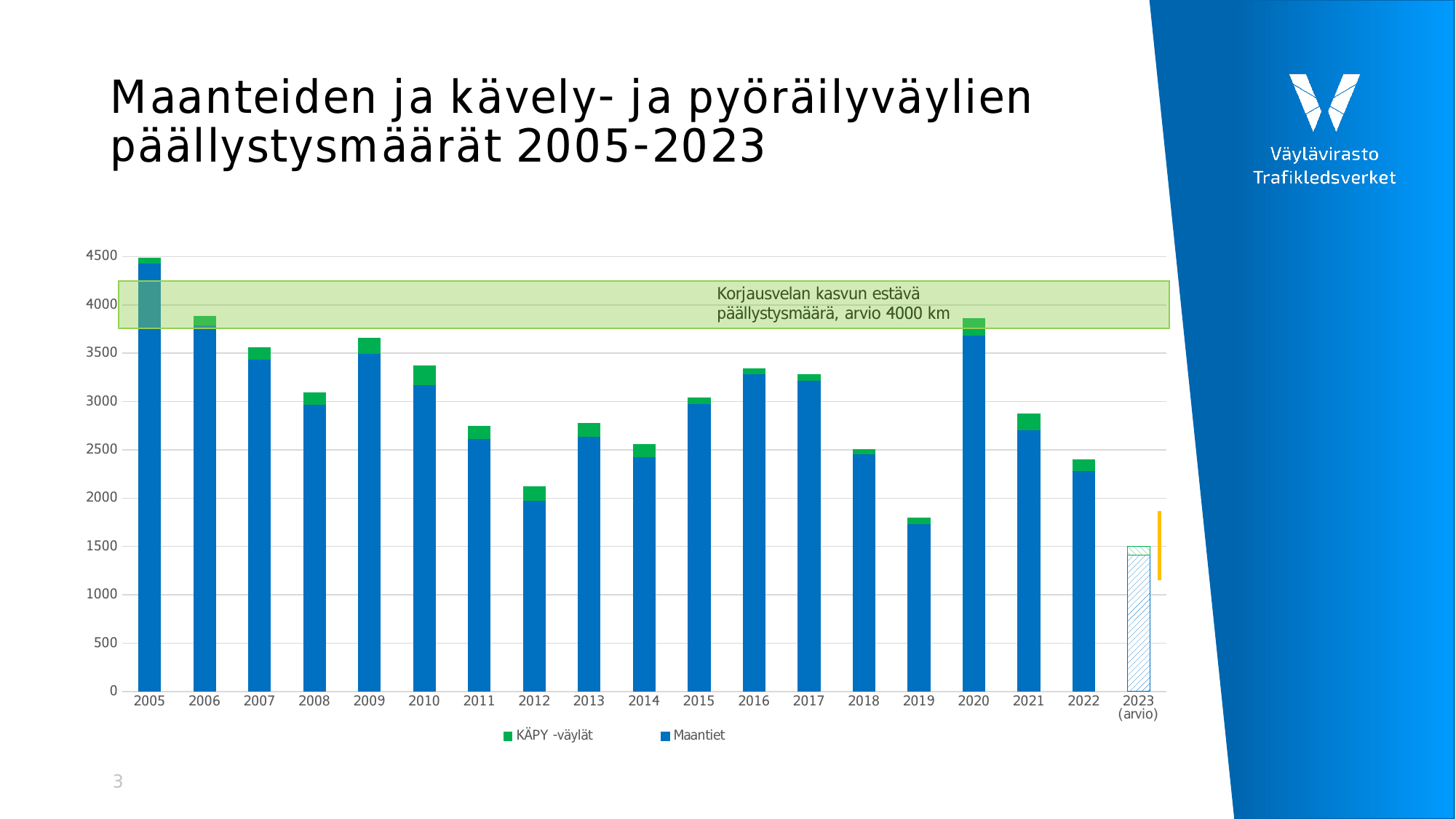

# Maanteiden ja kävely- ja pyöräilyväylien päällystysmäärät 2005-2023

### Chart

| Category | Maantiet | KÄPY -väylät |
|---|---|---|
| 2005 | 4435.0 | 50.92 |
| 2006 | 3790.0 | 89.02 |
| 2007 | 3439.0 | 121.0 |
| 2008 | 2970.0 | 120.66 |
| 2009 | 3495.0 | 158.21 |
| 2010 | 3174.0 | 192.67 |
| 2011 | 2620.0 | 125.45 |
| 2012 | 1979.0 | 143.33 |
| 2013 | 2640.0 | 135.58 |
| 2014 | 2428.0 | 131.55 |
| 2015 | 2975.0 | 59.41 |
| 2016 | 3288.0 | 48.14 |
| 2017 | 3222.0 | 54.75 |
| 2018 | 2455.0 | 44.932 |
| 2019 | 1733.0 | 60.19 |
| 2020 | 3686.0 | 170.3 |
| 2021 | 2709.0 | 164.0 |
| 2022 | 2282.0 | 116.0 |
| 2023 (arvio) | 1410.0 | 90.0 |
Korjausvelan kasvun estävä päällystysmäärä, arvio 4000 km
3